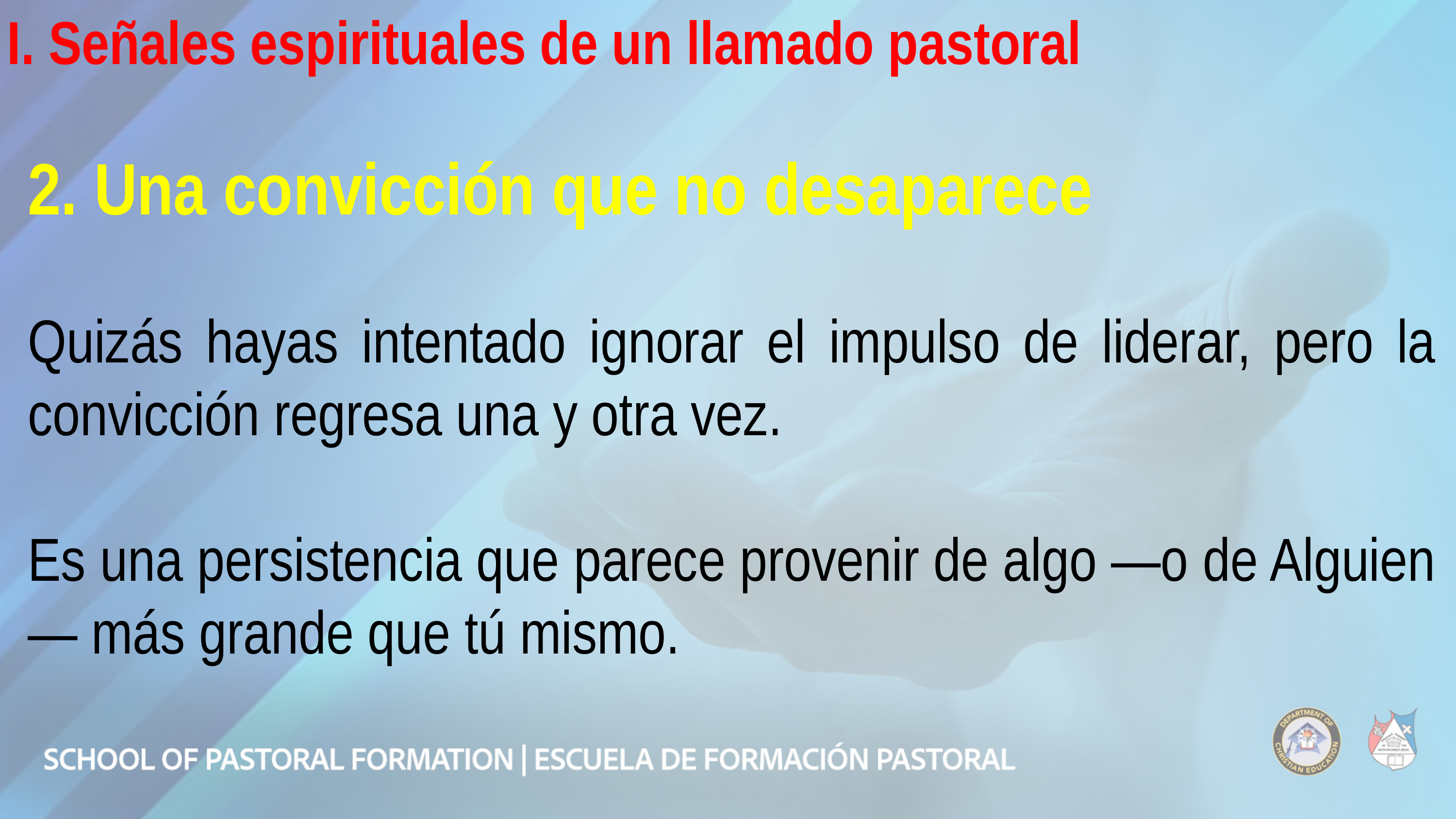

I. Señales espirituales de un llamado pastoral
2. Una convicción que no desaparece

Quizás hayas intentado ignorar el impulso de liderar, pero la convicción regresa una y otra vez.

Es una persistencia que parece provenir de algo —o de Alguien— más grande que tú mismo.